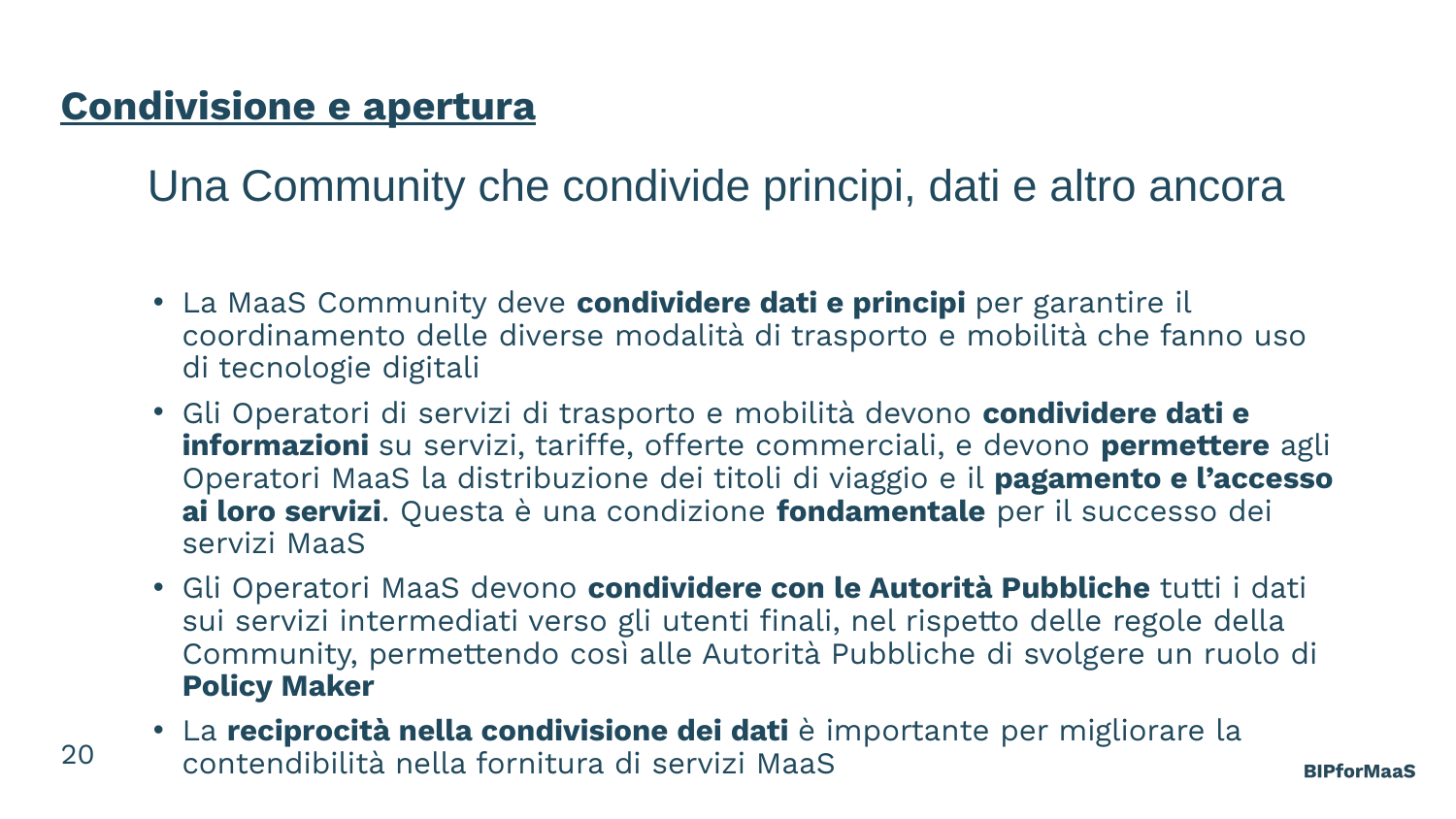

Condivisione e apertura
# Una Community che condivide principi, dati e altro ancora
La MaaS Community deve condividere dati e principi per garantire il coordinamento delle diverse modalità di trasporto e mobilità che fanno uso di tecnologie digitali
Gli Operatori di servizi di trasporto e mobilità devono condividere dati e informazioni su servizi, tariffe, offerte commerciali, e devono permettere agli Operatori MaaS la distribuzione dei titoli di viaggio e il pagamento e l’accesso ai loro servizi. Questa è una condizione fondamentale per il successo dei servizi MaaS
Gli Operatori MaaS devono condividere con le Autorità Pubbliche tutti i dati sui servizi intermediati verso gli utenti finali, nel rispetto delle regole della Community, permettendo così alle Autorità Pubbliche di svolgere un ruolo di Policy Maker
La reciprocità nella condivisione dei dati è importante per migliorare la contendibilità nella fornitura di servizi MaaS